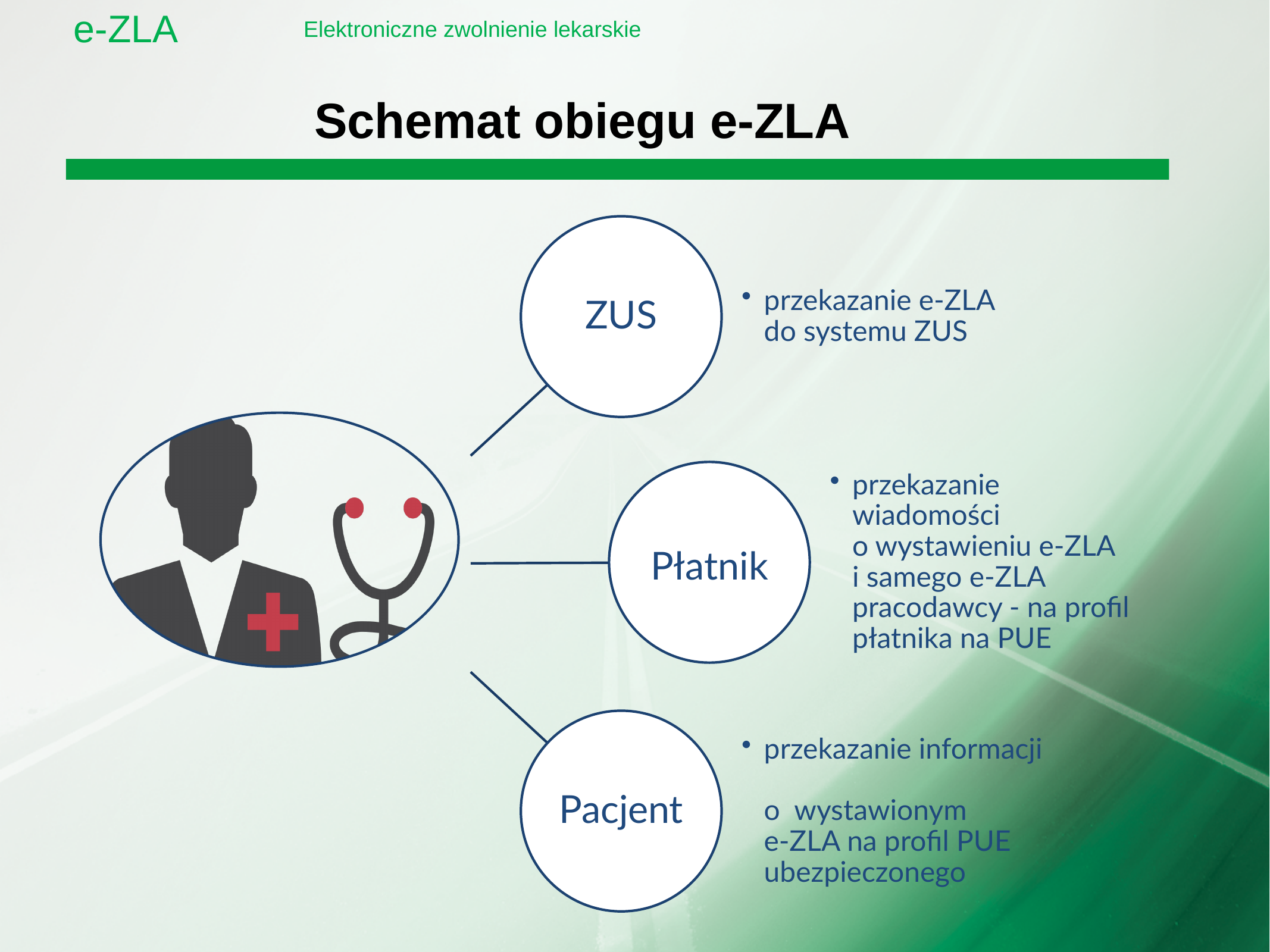

e-ZLA
Elektroniczne zwolnienie lekarskie
# Schemat obiegu e-ZLA

ZUS
przekazanie e-ZLA
do systemu ZUS

Płatnik

przekazanie wiadomości
o wystawieniu e-ZLA
i samego e-ZLA pracodawcy - na profil płatnika na PUE
Pacjent
przekazanie informacji
o  wystawionym
e-ZLA na profil PUE ubezpieczonego